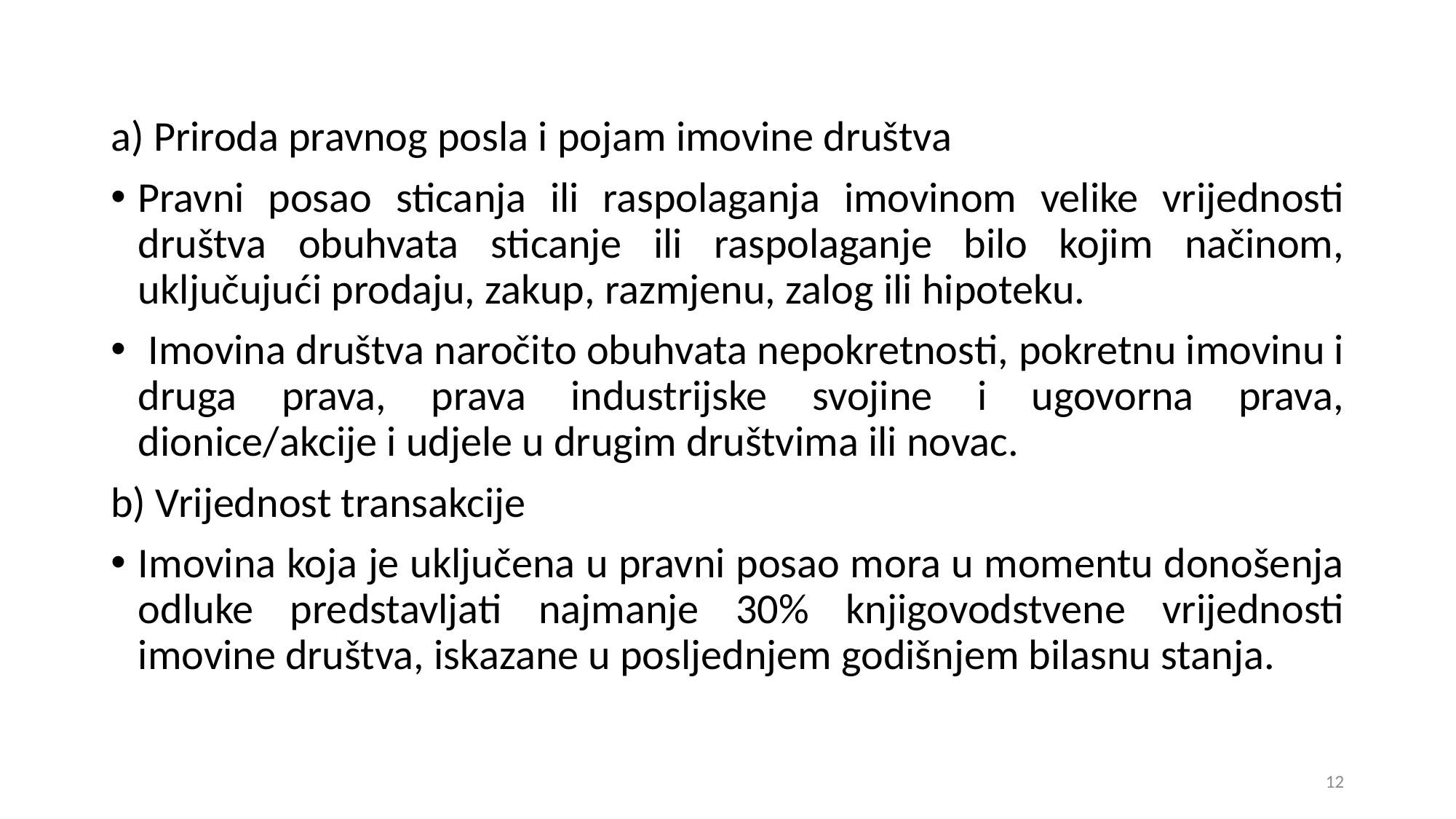

a) Priroda pravnog posla i pojam imovine društva
Pravni posao sticanja ili raspolaganja imovinom velike vrijednosti društva obuhvata sticanje ili raspolaganje bilo kojim načinom, uključujući prodaju, zakup, razmjenu, zalog ili hipoteku.
 Imovina društva naročito obuhvata nepokretnosti, pokretnu imovinu i druga prava, prava industrijske svojine i ugovorna prava, dionice/akcije i udjele u drugim društvima ili novac.
b) Vrijednost transakcije
Imovina koja je uključena u pravni posao mora u momentu donošenja odluke predstavljati najmanje 30% knjigovodstvene vrijednosti imovine društva, iskazane u posljednjem godišnjem bilasnu stanja.
12